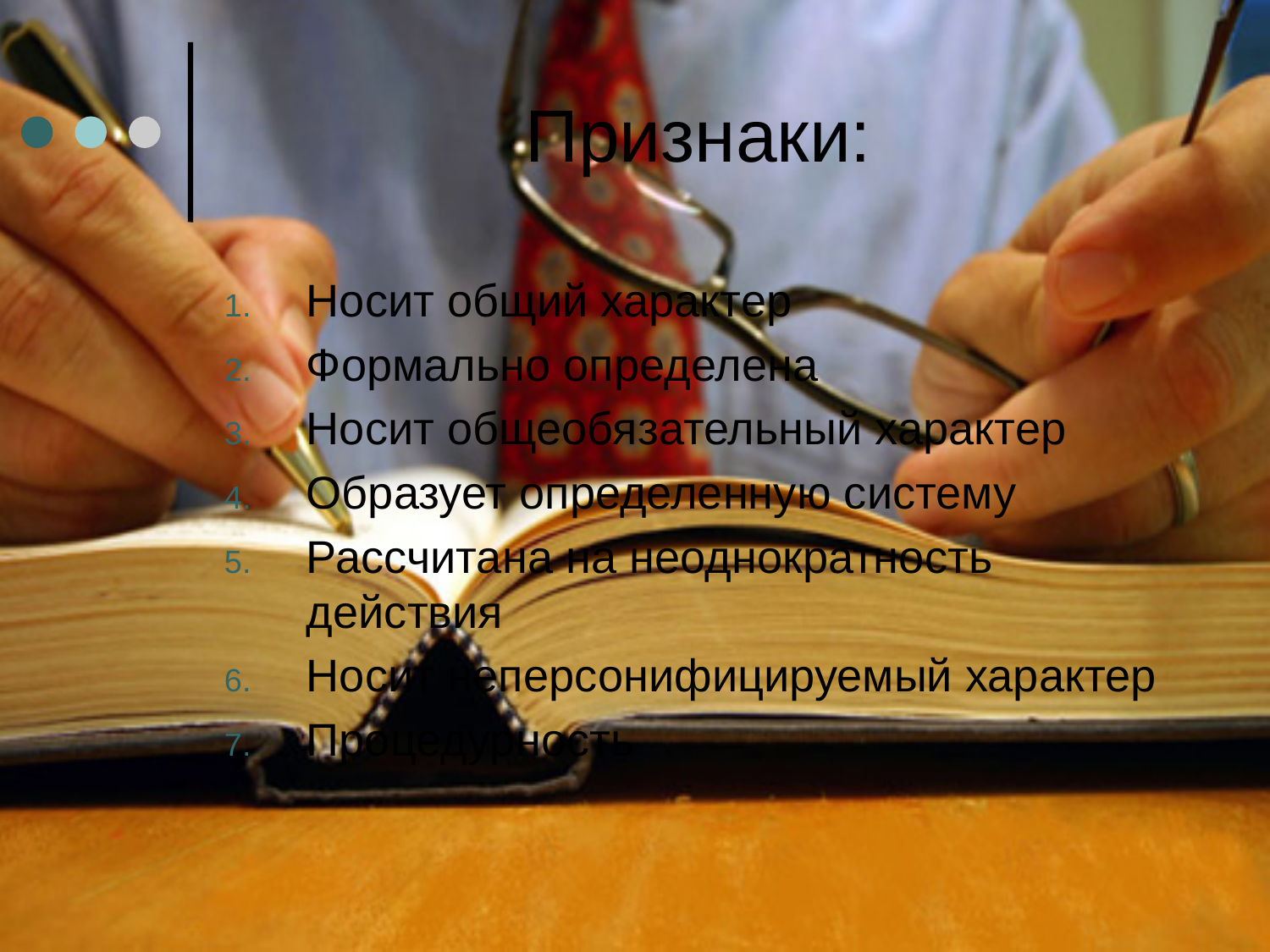

# Признаки:
Носит общий характер
Формально определена
Носит общеобязательный характер
Образует определенную систему
Рассчитана на неоднократность действия
Носит неперсонифицируемый характер
Процедурность